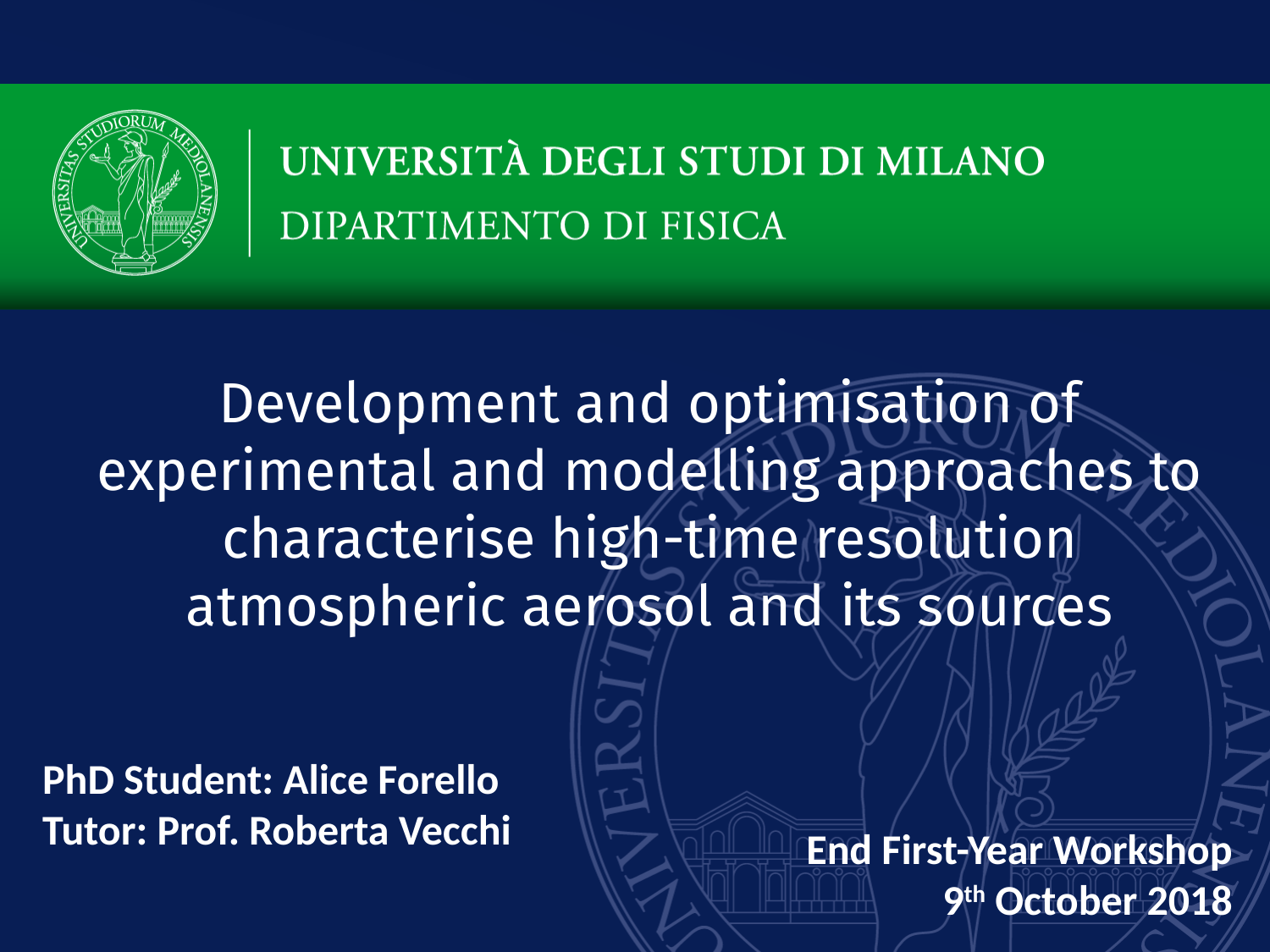

# Development and optimisation of experimental and modelling approaches to characterise high-time resolution atmospheric aerosol and its sources
PhD Student: Alice Forello
Tutor: Prof. Roberta Vecchi
End First-Year Workshop
9th October 2018